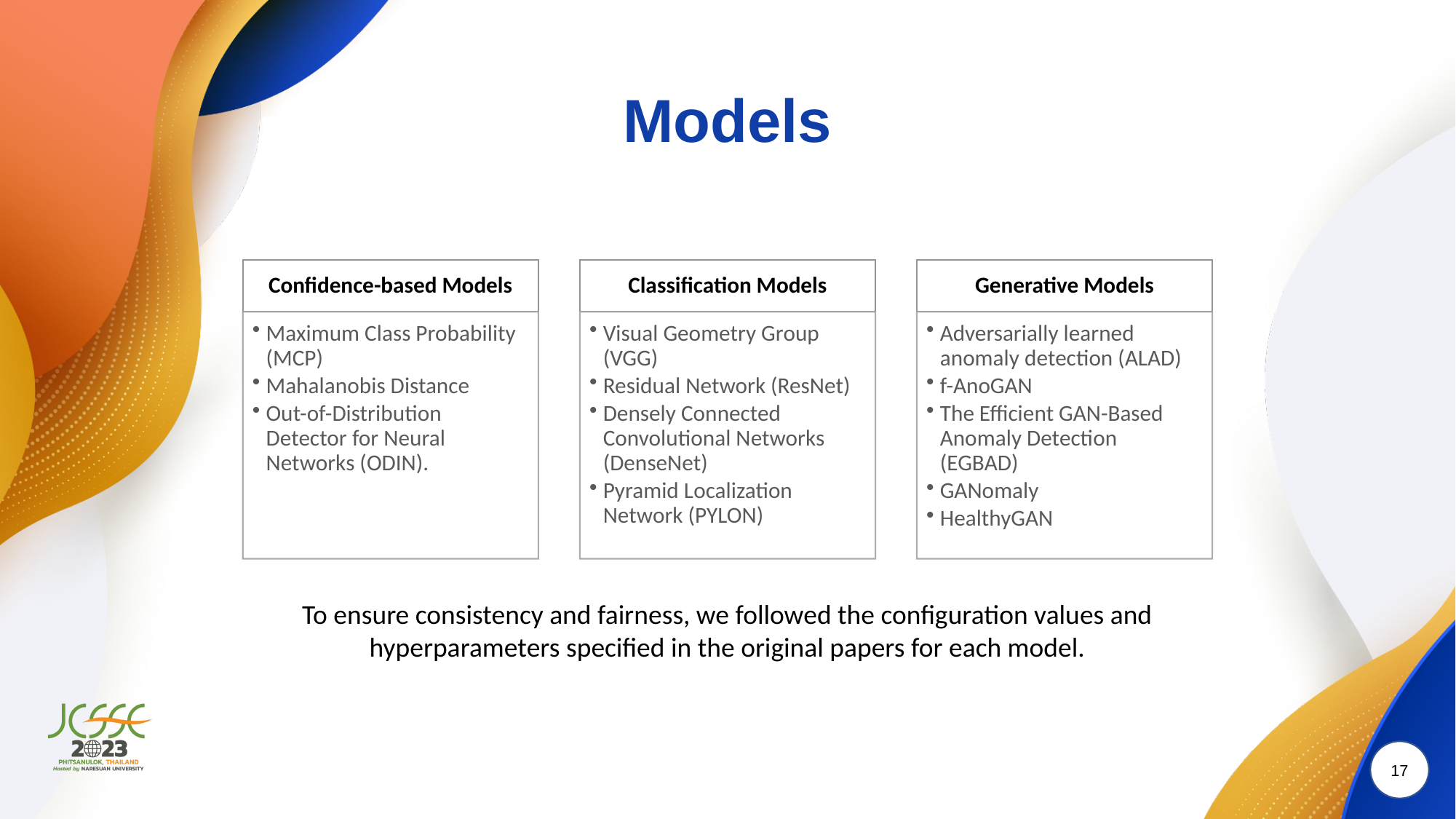

# Models
Confidence-based Models
Maximum Class Probability (MCP)
Mahalanobis Distance
Out-of-Distribution Detector for Neural Networks (ODIN).
Classification Models
Visual Geometry Group (VGG)
Residual Network (ResNet)
Densely Connected Convolutional Networks (DenseNet)
Pyramid Localization Network (PYLON)
Generative Models
Adversarially learned anomaly detection (ALAD)
f-AnoGAN
The Efficient GAN-Based Anomaly Detection (EGBAD)
GANomaly
HealthyGAN
To ensure consistency and fairness, we followed the configuration values and hyperparameters specified in the original papers for each model.